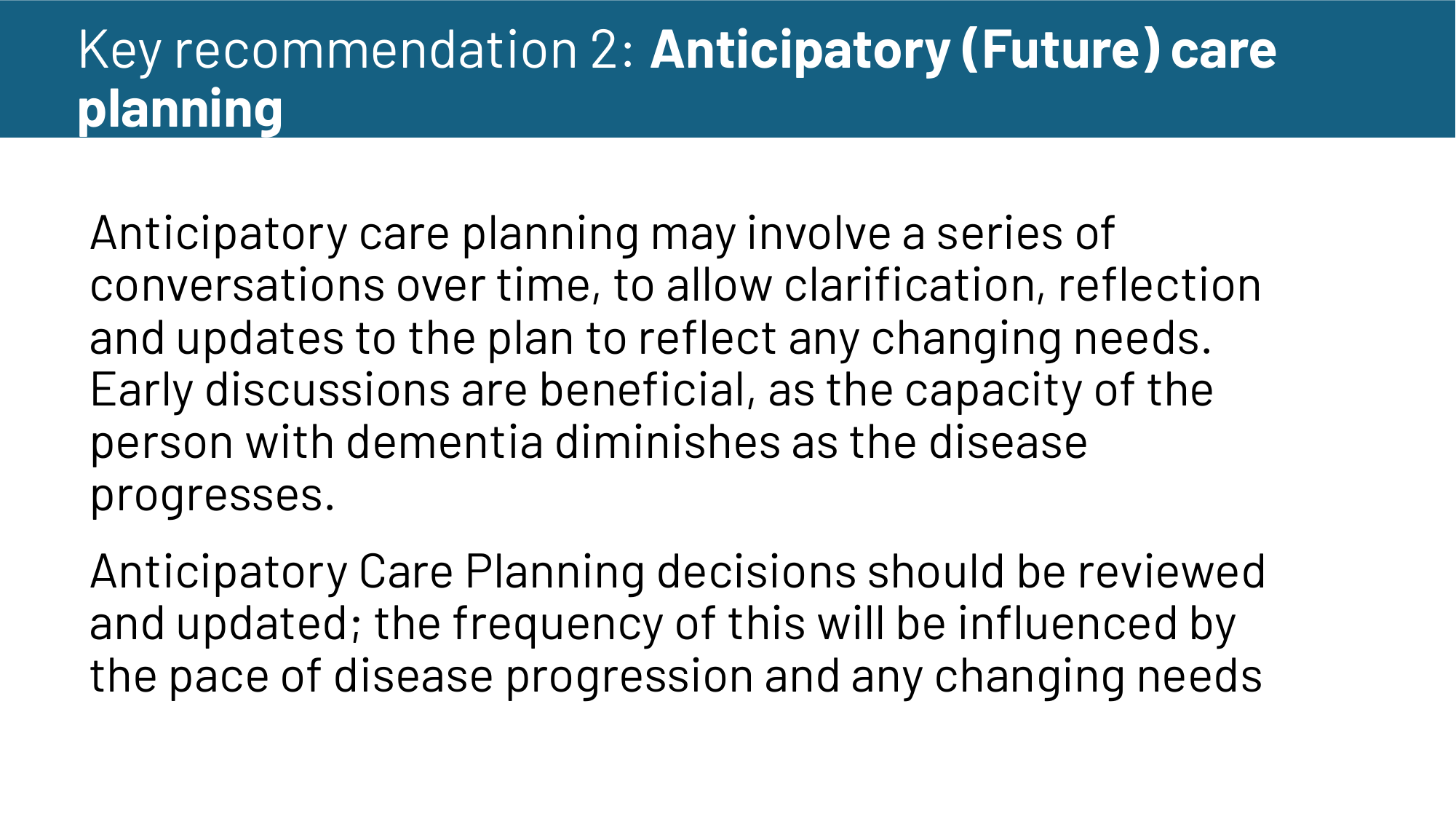

# Key recommendation 2: Anticipatory (Future) care planning
Anticipatory care planning may involve a series of conversations over time, to allow clarification, reflection and updates to the plan to reflect any changing needs. Early discussions are beneficial, as the capacity of the person with dementia diminishes as the disease progresses.
Anticipatory Care Planning decisions should be reviewed and updated; the frequency of this will be influenced by the pace of disease progression and any changing needs